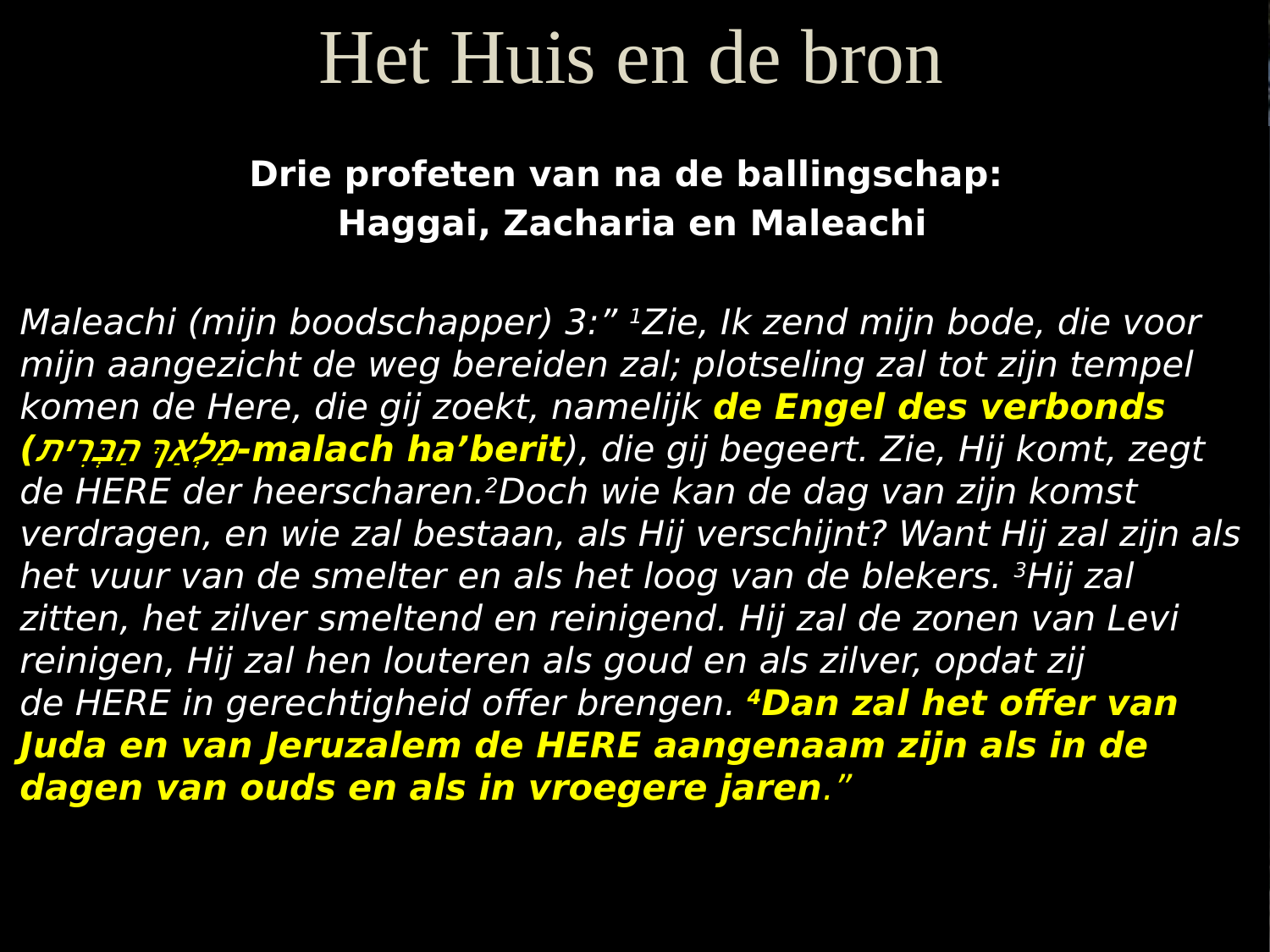

Drie profeten van na de ballingschap:
Haggai, Zacharia en Maleachi

Maleachi (mijn boodschapper) 3:” 1Zie, Ik zend mijn bode, die voor mijn aangezicht de weg bereiden zal; plotseling zal tot zijn tempel komen de Here, die gij zoekt, namelijk de ​Engel​ des verbonds (מַלְאַךְ הַבְּרִית-malach ha’berit), die gij begeert. Zie, Hij komt, zegt de Here der heerscharen.2Doch wie kan de dag van zijn komst verdragen, en wie zal bestaan, als Hij verschijnt? Want Hij zal zijn als het vuur van de smelter en als het loog van de blekers. 3Hij zal zitten, het zilver smeltend en reinigend. Hij zal de zonen van Levi ​reinigen, Hij zal hen louteren als goud en als zilver, opdat zij de Here in ​gerechtigheid​ ​offer​ brengen. 4Dan zal het ​offer​ van Juda en van ​Jeruzalem​ de Here aangenaam zijn als in de dagen van ouds en als in vroegere jaren.”